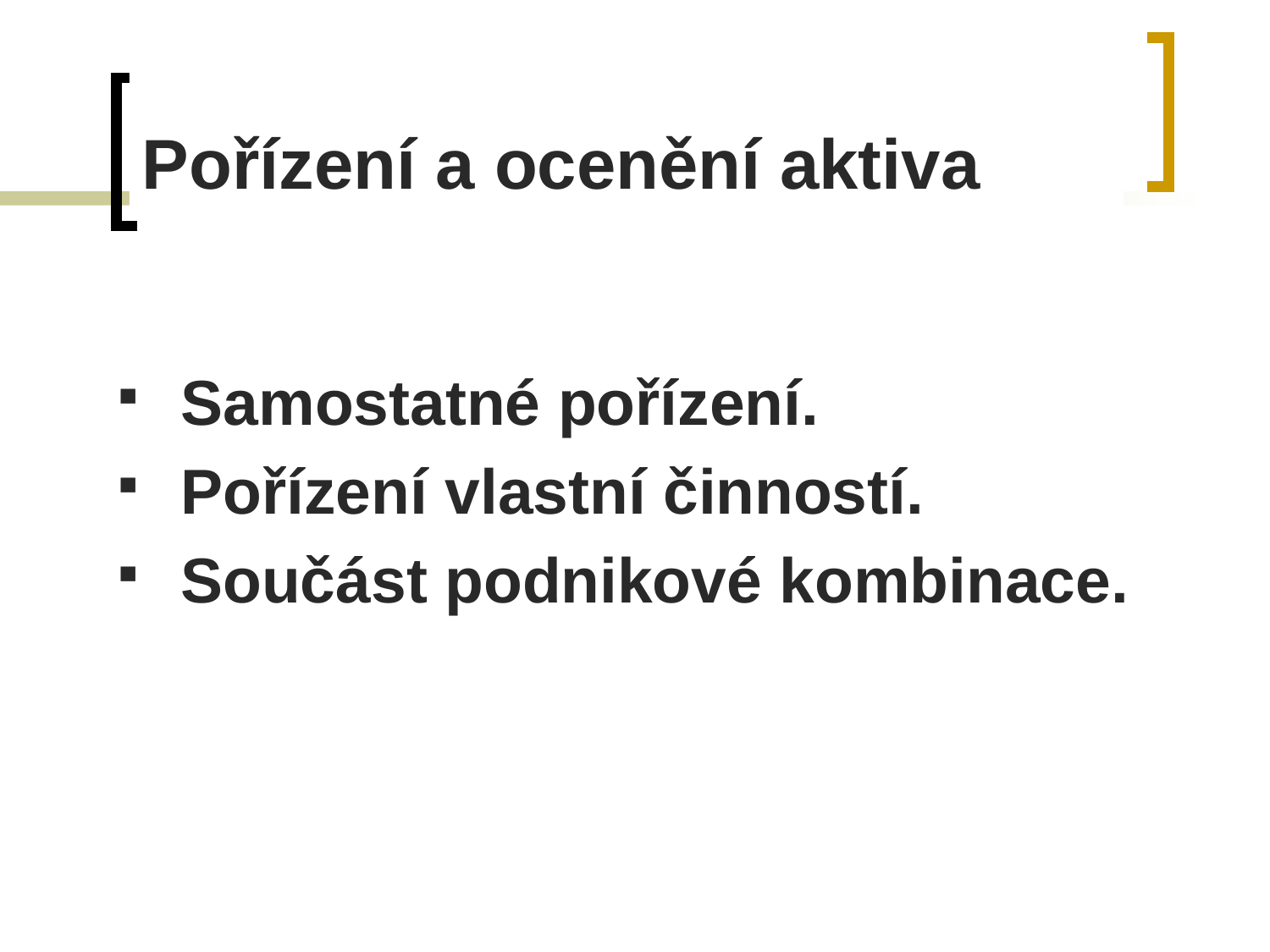

# Pořízení a ocenění aktiva

Samostatné pořízení.
Pořízení vlastní činností.
Součást podnikové kombinace.